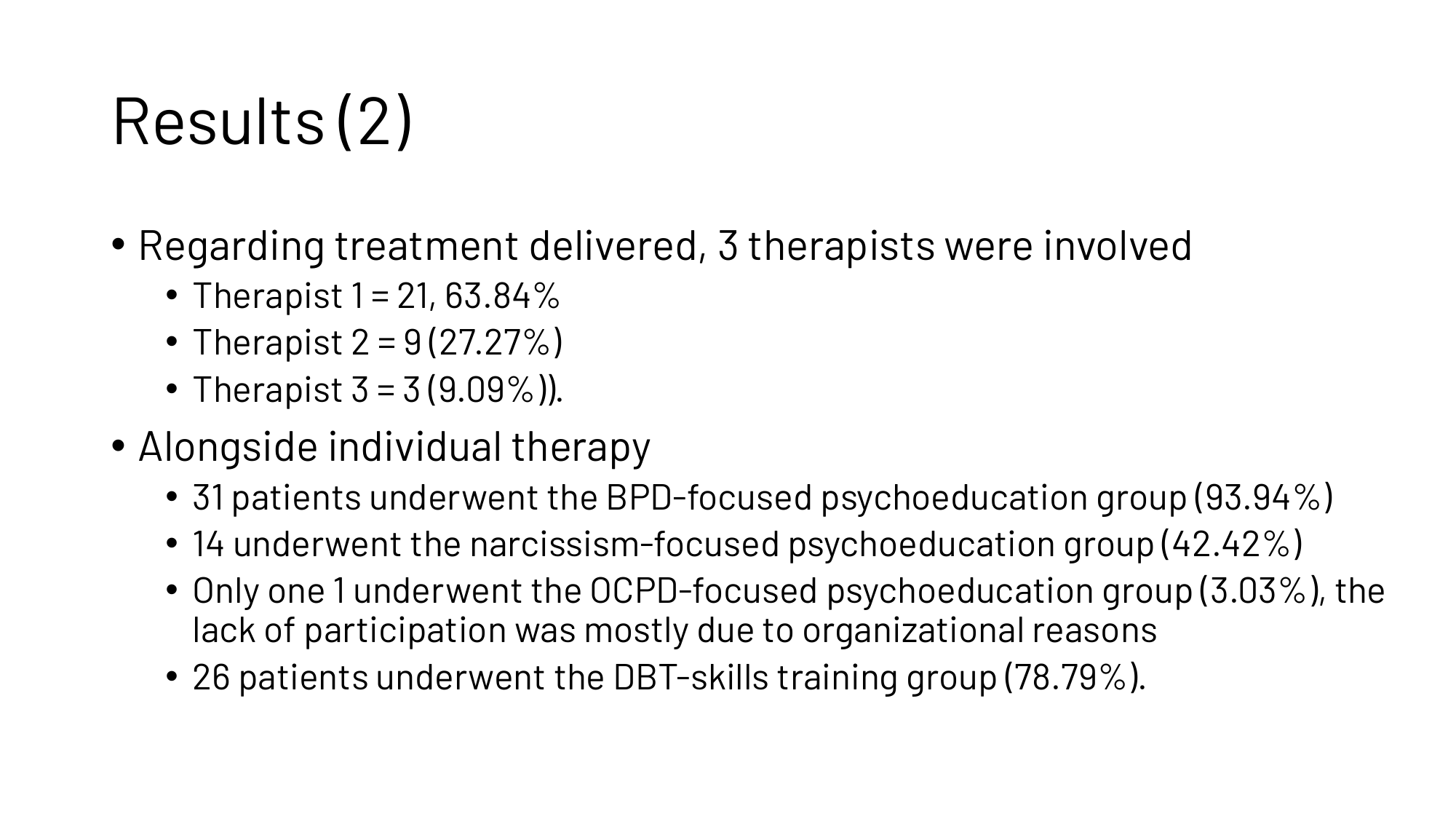

# Results (2)
Regarding treatment delivered, 3 therapists were involved
Therapist 1 = 21, 63.84%
Therapist 2 = 9 (27.27%)
Therapist 3 = 3 (9.09%)).
Alongside individual therapy
31 patients underwent the BPD-focused psychoeducation group (93.94%)
14 underwent the narcissism-focused psychoeducation group (42.42%)
Only one 1 underwent the OCPD-focused psychoeducation group (3.03%), the lack of participation was mostly due to organizational reasons
26 patients underwent the DBT-skills training group (78.79%).